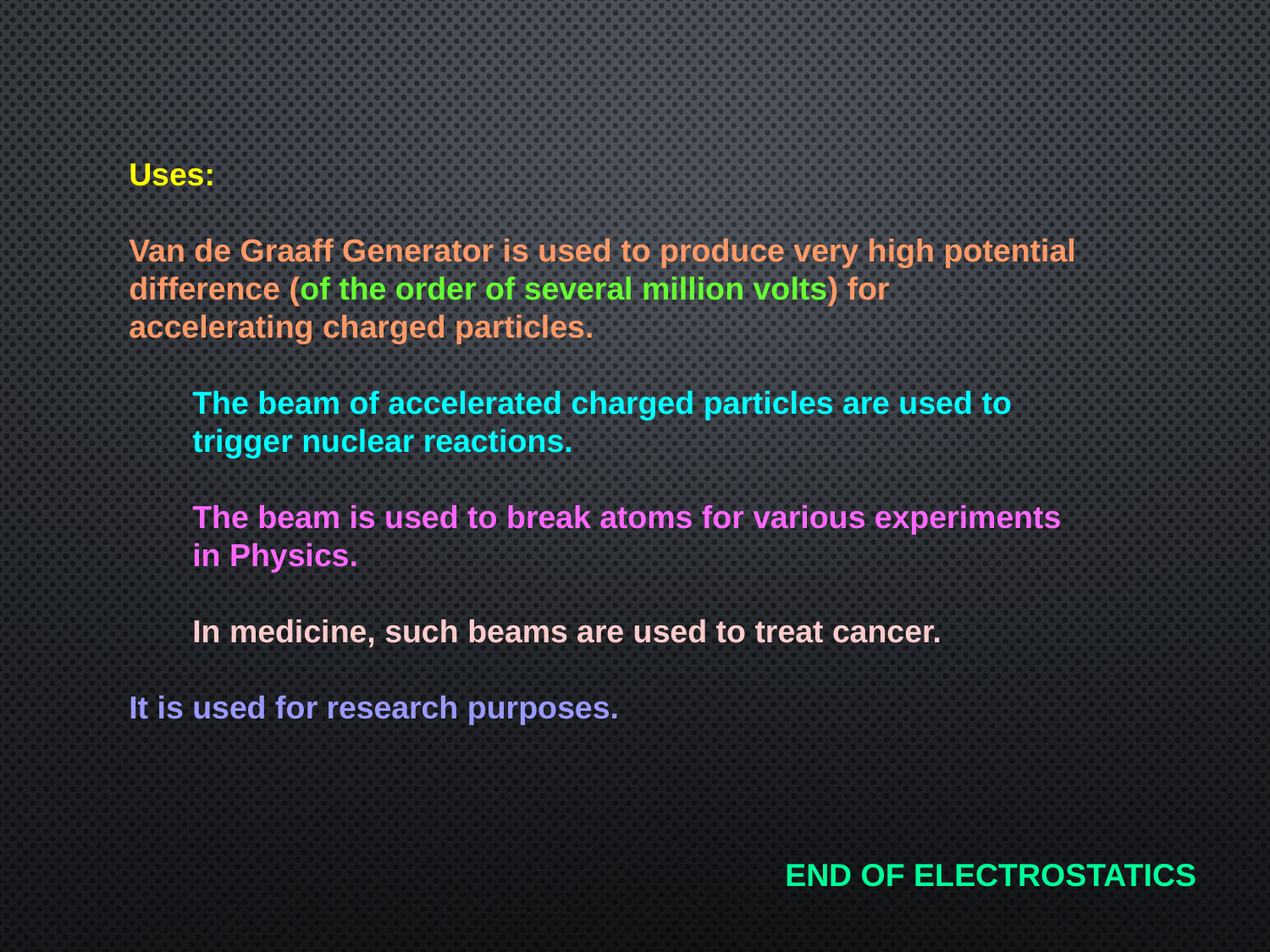

Uses:

Van de Graaff Generator is used to produce very high potential difference (of the order of several million volts) for accelerating charged particles.

The beam of accelerated charged particles are used to trigger nuclear reactions.

The beam is used to break atoms for various experiments in Physics.

In medicine, such beams are used to treat cancer.

It is used for research purposes.
END OF ELECTROSTATICS